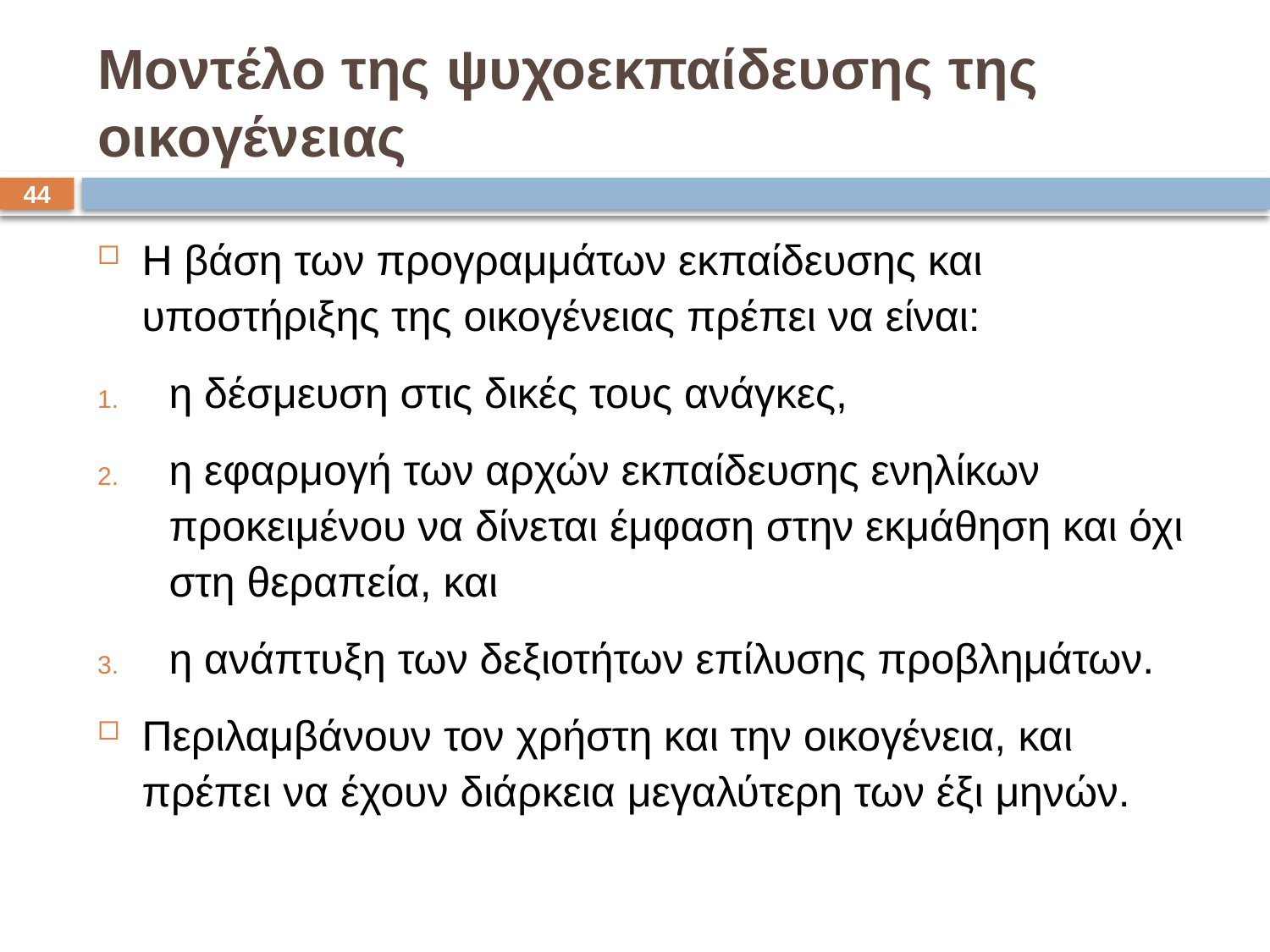

# Μοντέλο της ψυχοεκπαίδευσης της οικογένειας
44
Η βάση των προγραμμάτων εκπαίδευσης και υποστήριξης της οικογένειας πρέπει να είναι:
η δέσμευση στις δικές τους ανάγκες,
η εφαρμογή των αρχών εκπαίδευσης ενηλίκων προκειμένου να δίνεται έμφαση στην εκμάθηση και όχι στη θεραπεία, και
η ανάπτυξη των δεξιοτήτων επίλυσης προβλημάτων.
Περιλαμβάνουν τον χρήστη και την οικογένεια, και πρέπει να έχουν διάρκεια μεγαλύτερη των έξι μηνών.